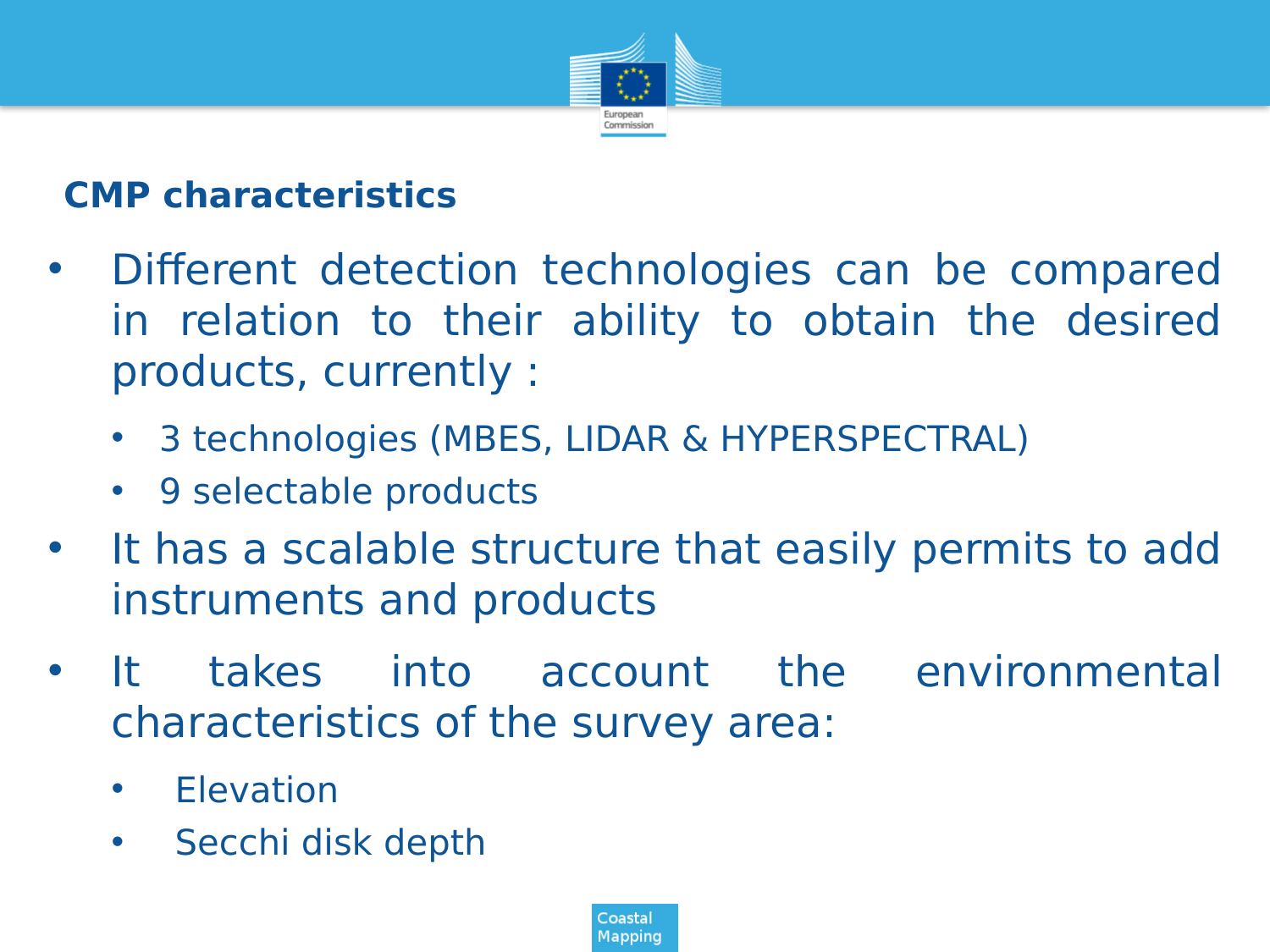

CMP characteristics
Different detection technologies can be compared in relation to their ability to obtain the desired products, currently :
3 technologies (MBES, LIDAR & HYPERSPECTRAL)
9 selectable products
It has a scalable structure that easily permits to add instruments and products
It takes into account the environmental characteristics of the survey area:
Elevation
Secchi disk depth